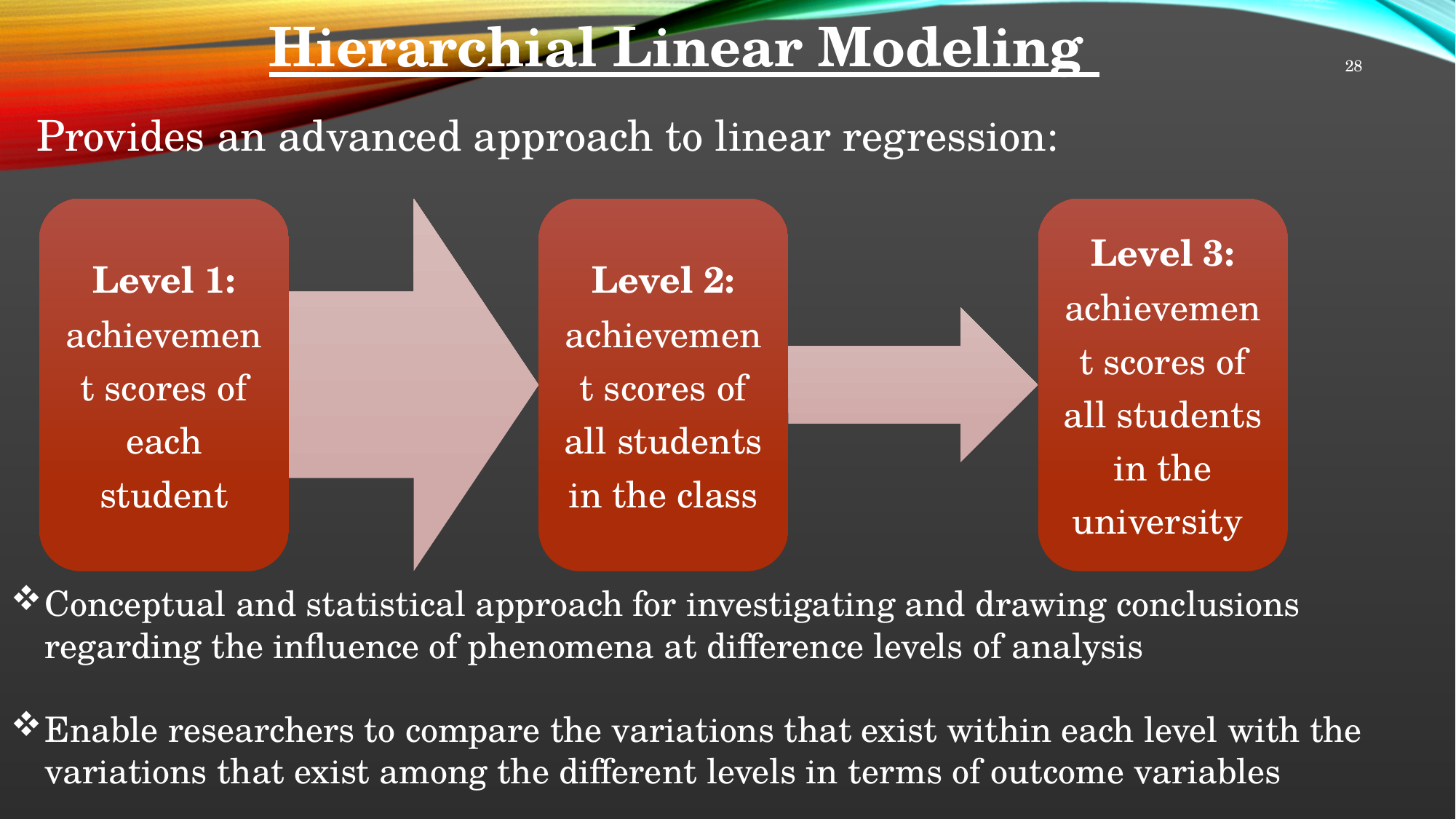

Hierarchial Linear Modeling
28
Provides an advanced approach to linear regression:

Level 3: achievement scores of all students in the university
Conceptual and statistical approach for investigating and drawing conclusions regarding the influence of phenomena at difference levels of analysis

Enable researchers to compare the variations that exist within each level with the variations that exist among the different levels in terms of outcome variables